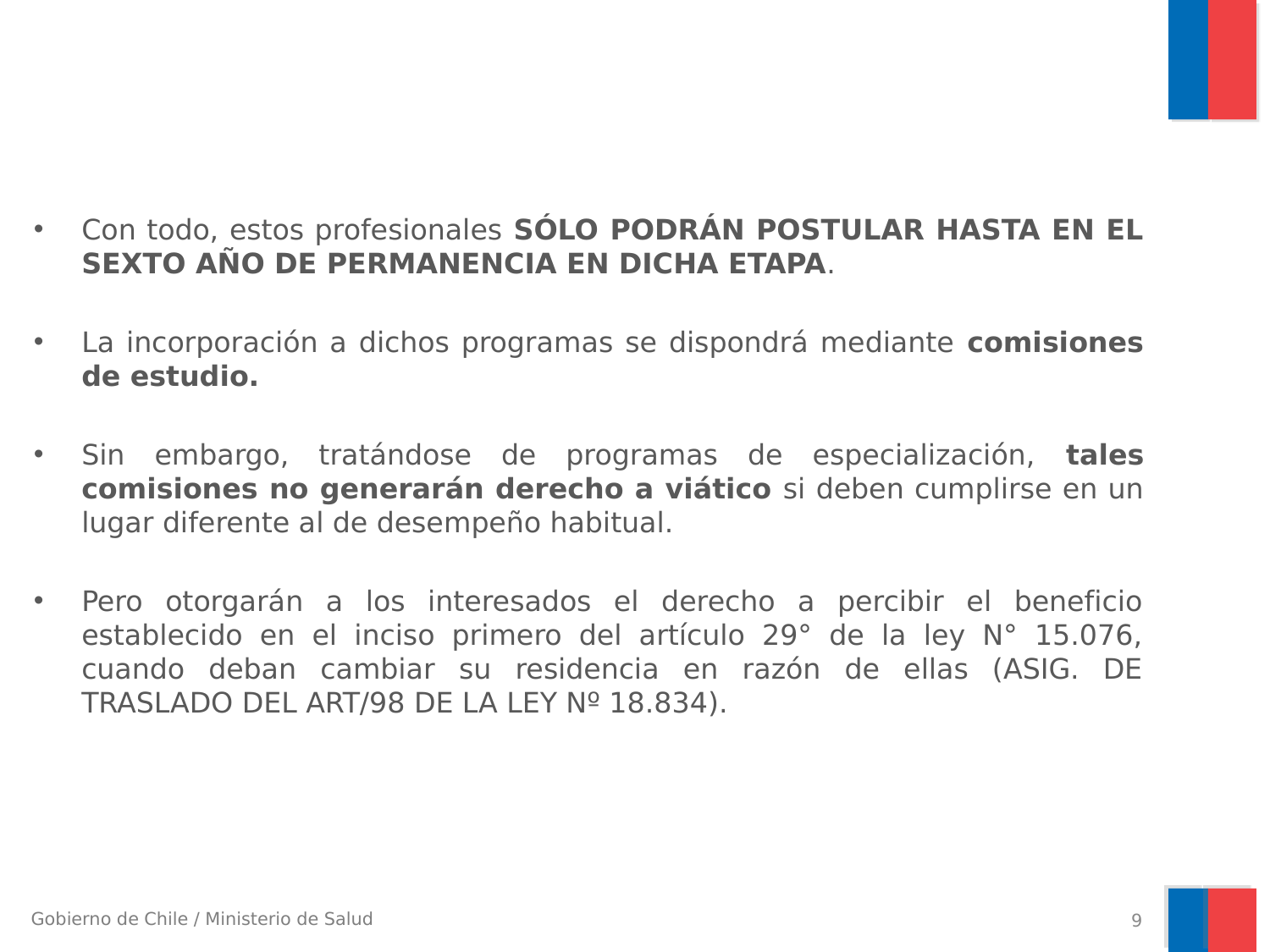

Con todo, estos profesionales SÓLO PODRÁN POSTULAR HASTA EN EL SEXTO AÑO DE PERMANENCIA EN DICHA ETAPA.

La incorporación a dichos programas se dispondrá mediante comisiones de estudio.

Sin embargo, tratándose de programas de especialización, tales comisiones no generarán derecho a viático si deben cumplirse en un lugar diferente al de desempeño habitual.

Pero otorgarán a los interesados el derecho a percibir el beneficio establecido en el inciso primero del artículo 29° de la ley N° 15.076, cuando deban cambiar su residencia en razón de ellas (ASIG. DE TRASLADO DEL ART/98 DE LA LEY Nº 18.834).
9